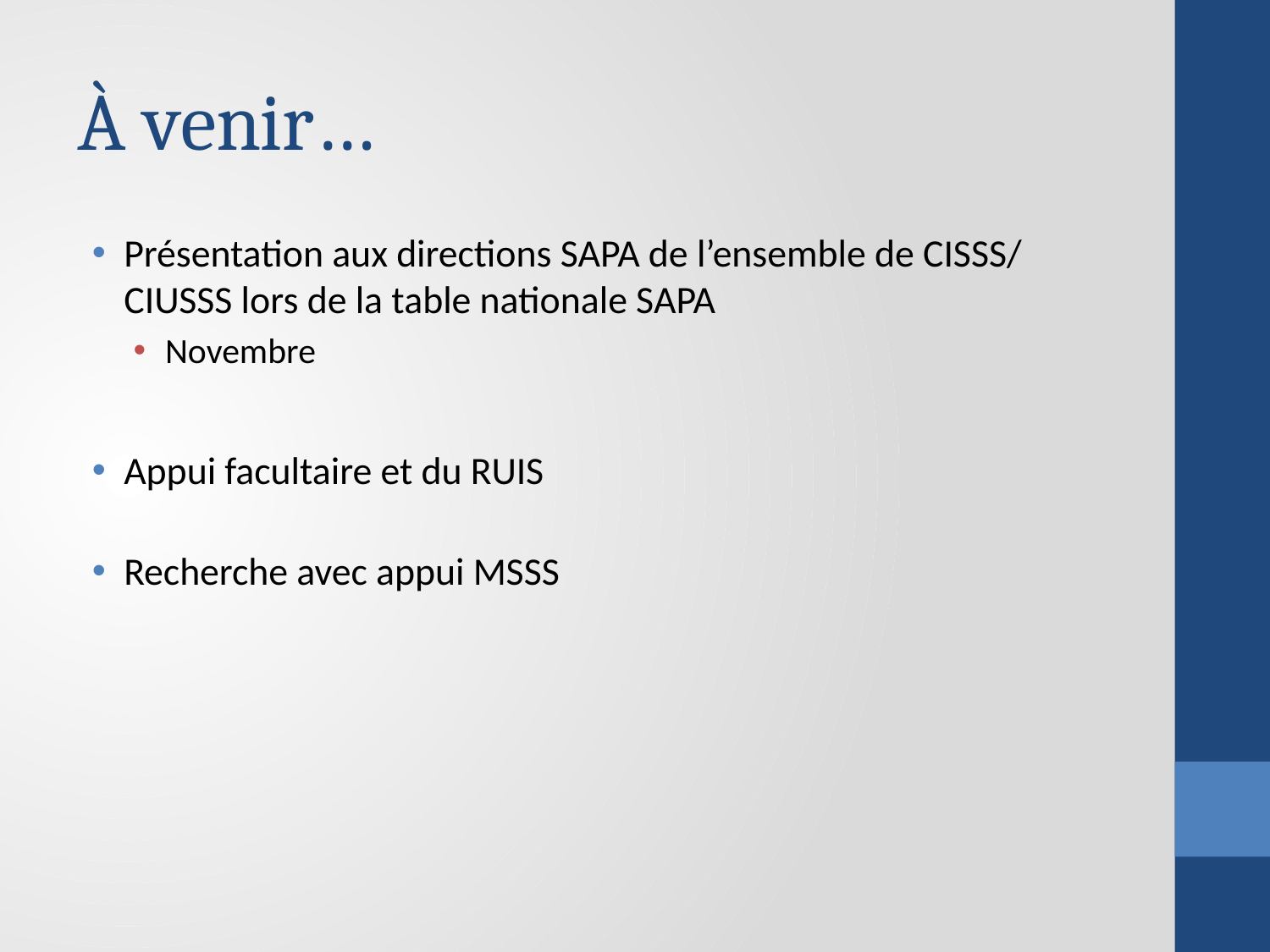

# À venir…
Présentation aux directions SAPA de l’ensemble de CISSS/
CIUSSS lors de la table nationale SAPA
Novembre

Appui facultaire et du RUIS
Recherche avec appui MSSS